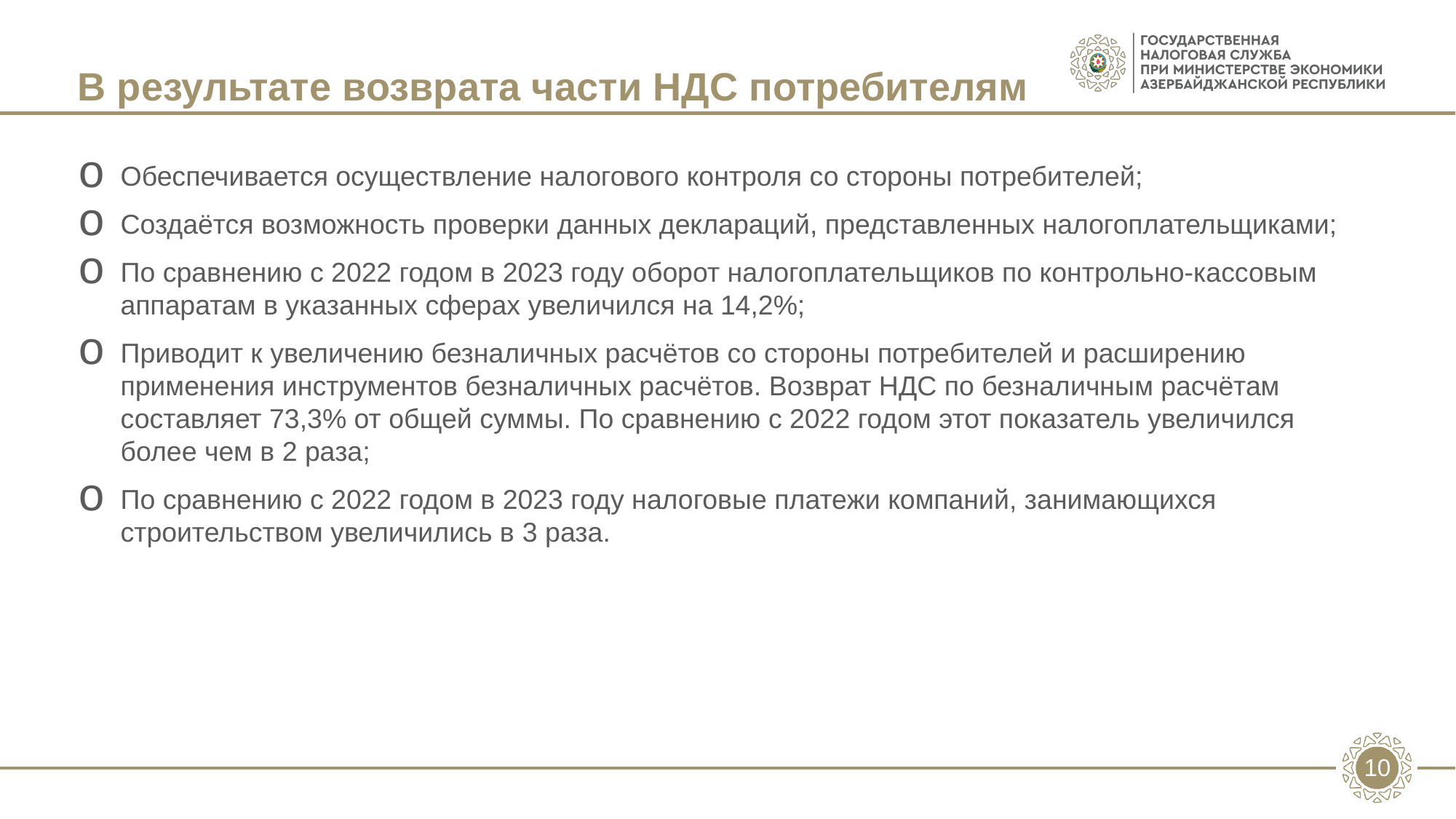

# В результате возврата части НДС потребителям
Обеспечивается осуществление налогового контроля со стороны потребителей;
Создаётся возможность проверки данных деклараций, представленных налогоплательщиками;
По сравнению с 2022 годом в 2023 году оборот налогоплательщиков по контрольно-кассовым аппаратам в указанных сферах увеличился на 14,2%;
Приводит к увеличению безналичных расчётов со стороны потребителей и расширению применения инструментов безналичных расчётов. Возврат НДС по безналичным расчётам составляет 73,3% от общей суммы. По сравнению с 2022 годом этот показатель увеличился более чем в 2 раза;
По сравнению с 2022 годом в 2023 году налоговые платежи компаний, занимающихся строительством увеличились в 3 раза.
10